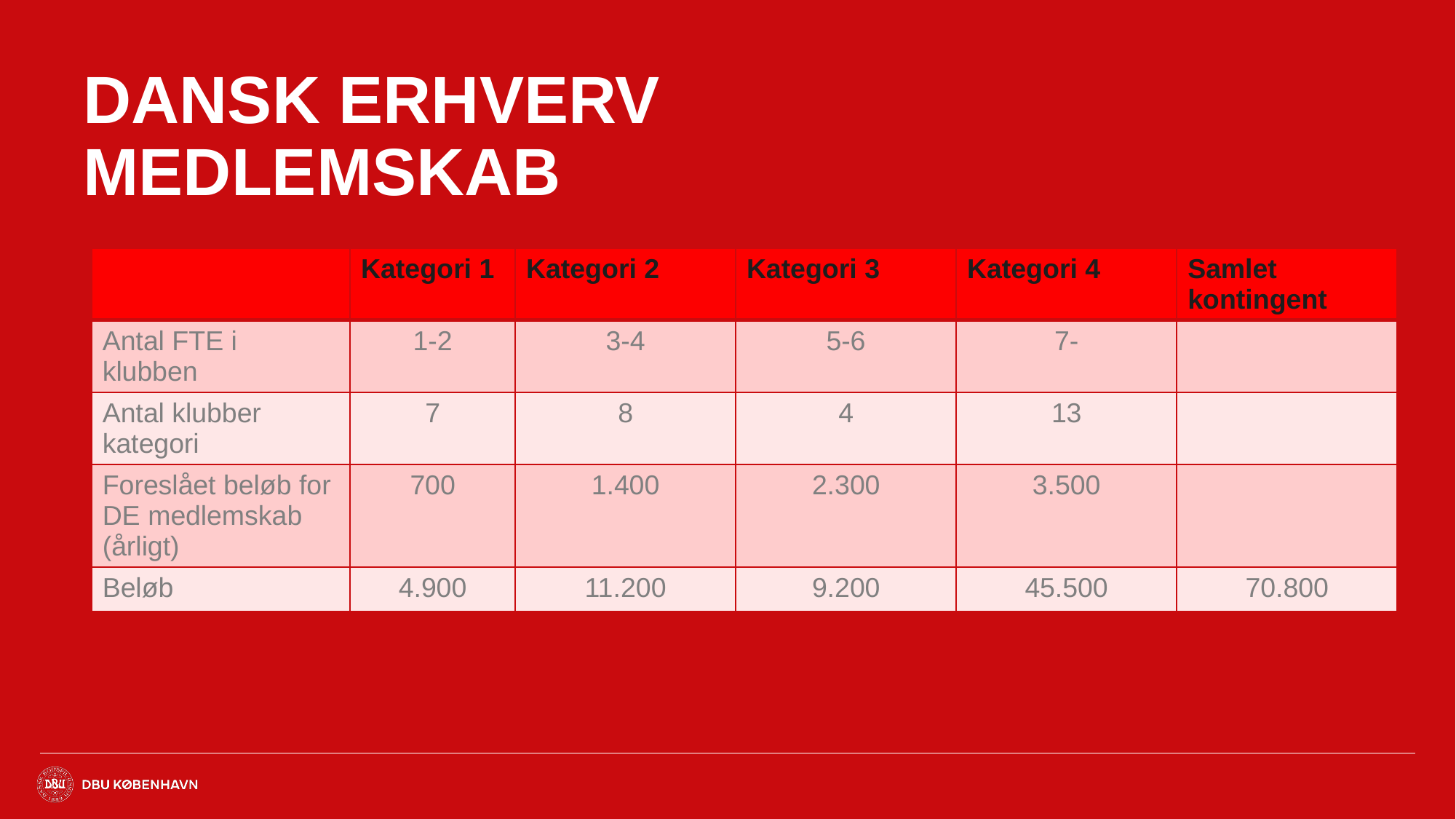

Dansk Erhverv medlemskab
|  | Kategori 1 | Kategori 2 | Kategori 3 | Kategori 4 | Samlet kontingent |
| --- | --- | --- | --- | --- | --- |
| Antal FTE i klubben | 1-2 | 3-4 | 5-6 | 7- |  |
| Antal klubber kategori | 7 | 8 | 4 | 13 |  |
| Foreslået beløb for DE medlemskab (årligt) | 700 | 1.400 | 2.300 | 3.500 |  |
| Beløb | 4.900 | 11.200 | 9.200 | 45.500 | 70.800 |